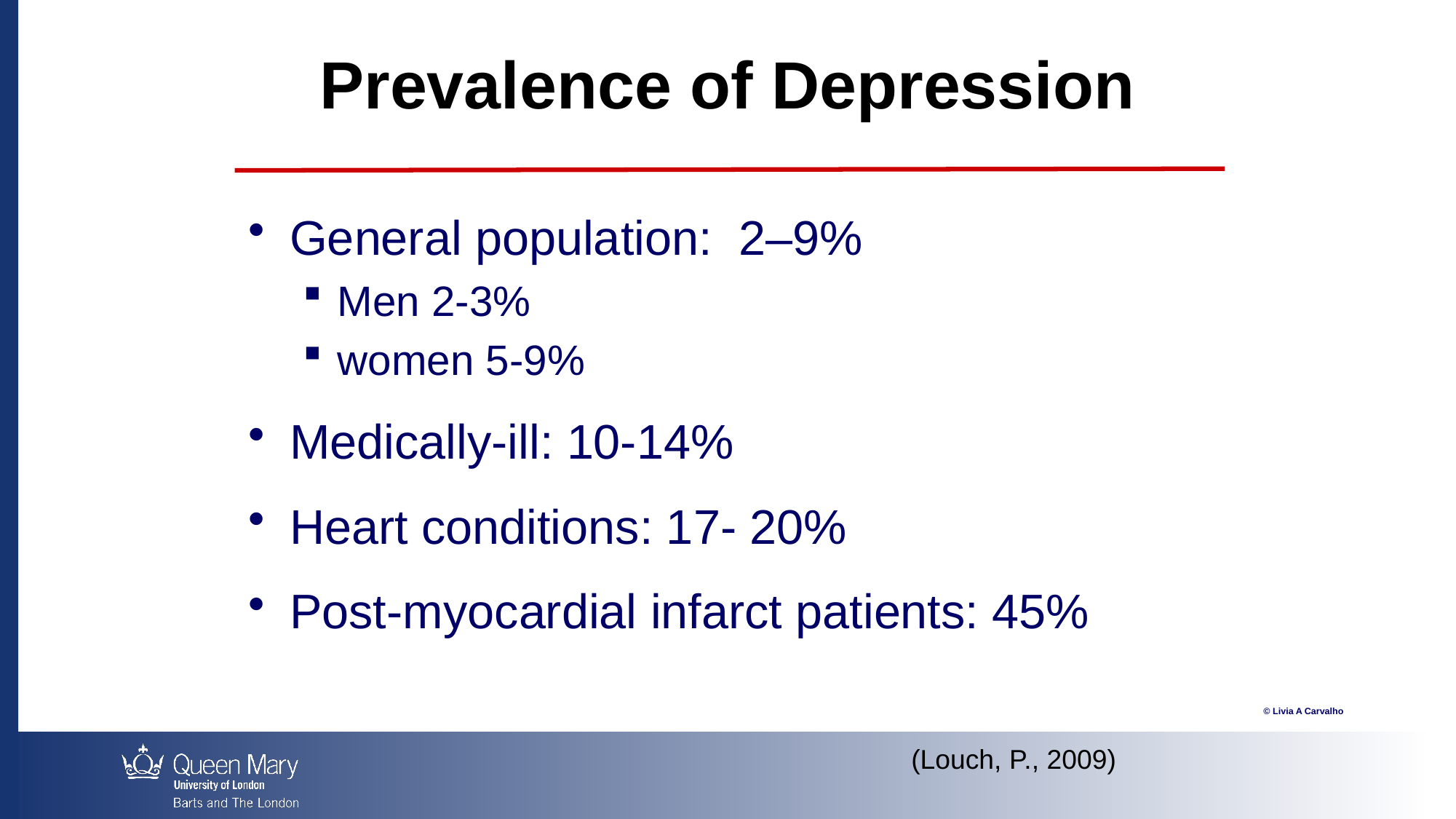

# Prevalence of Depression

General population:  2–9%
Men 2-3%
women 5-9%

Medically-ill: 10-14%

Heart conditions: 17- 20%

Post-myocardial infarct patients: 45%

               (Louch, P., 2009)